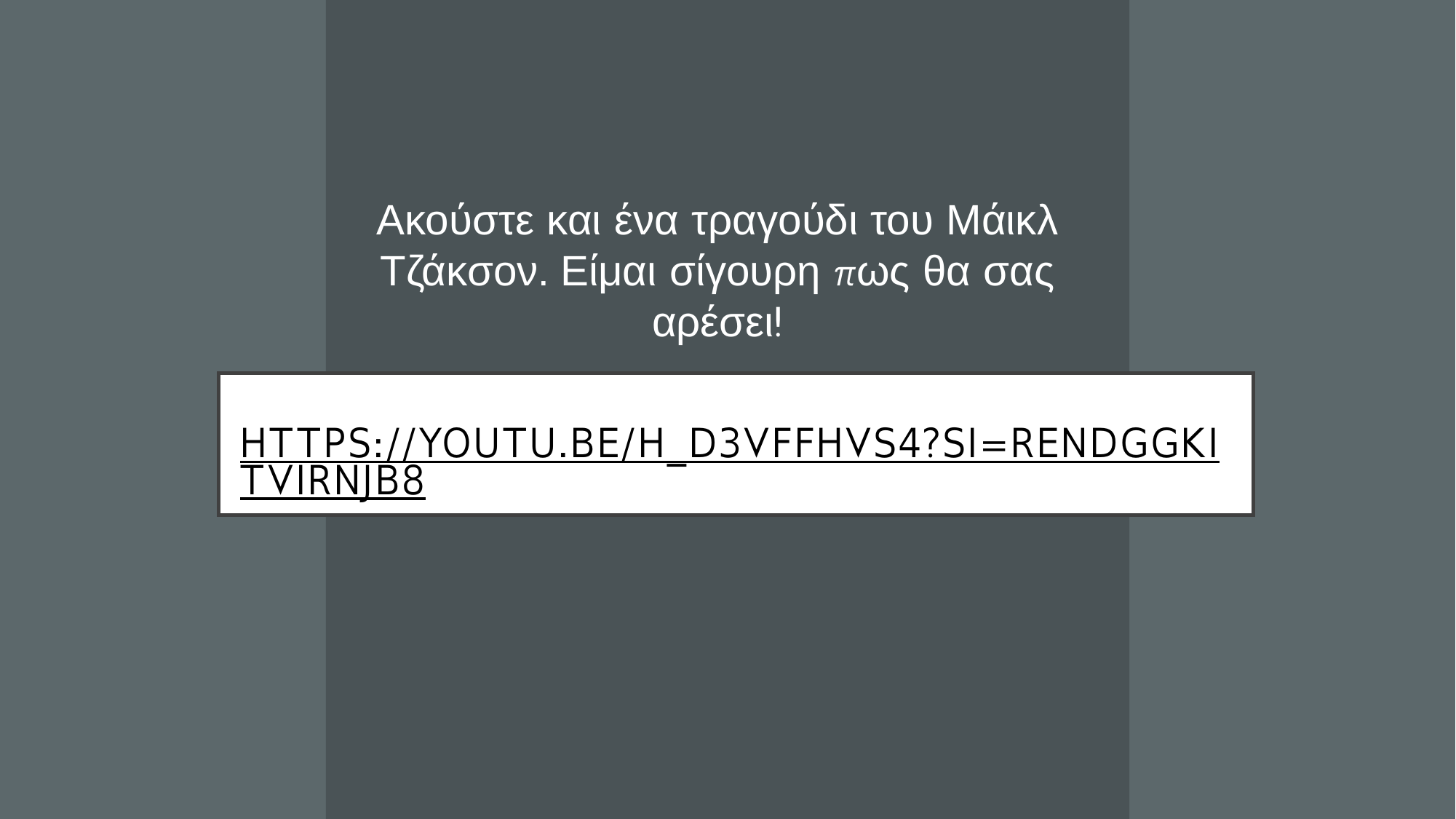

Ακούστε και ένα τραγούδι του Μάικλ Τζάκσον. Είμαι σίγουρη πως θα σας αρέσει!
# https://youtu.be/h_D3VFfhvs4?si=RenDGgkITvirNjb8